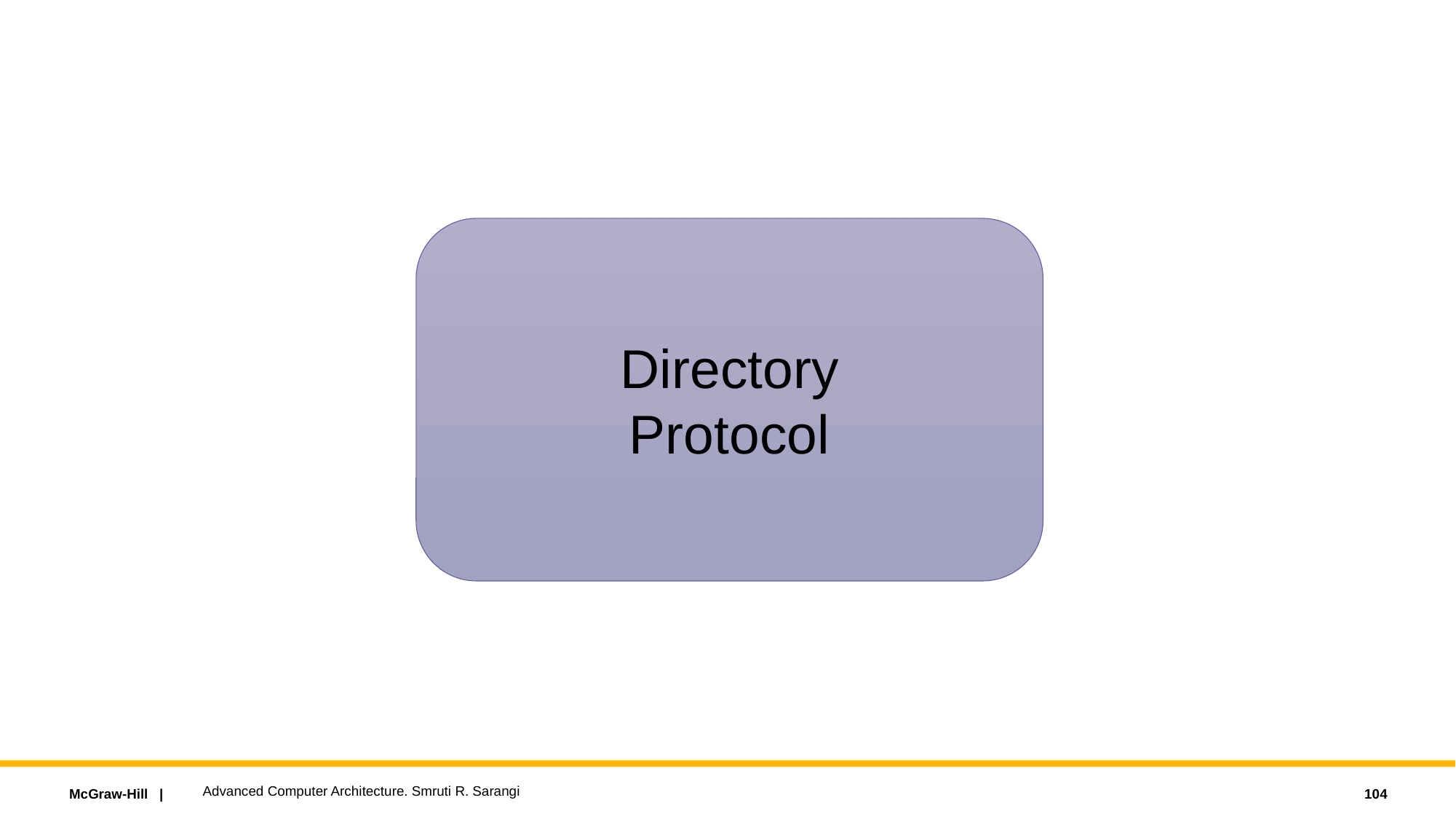

Directory
Protocol
Advanced Computer Architecture. Smruti R. Sarangi
104